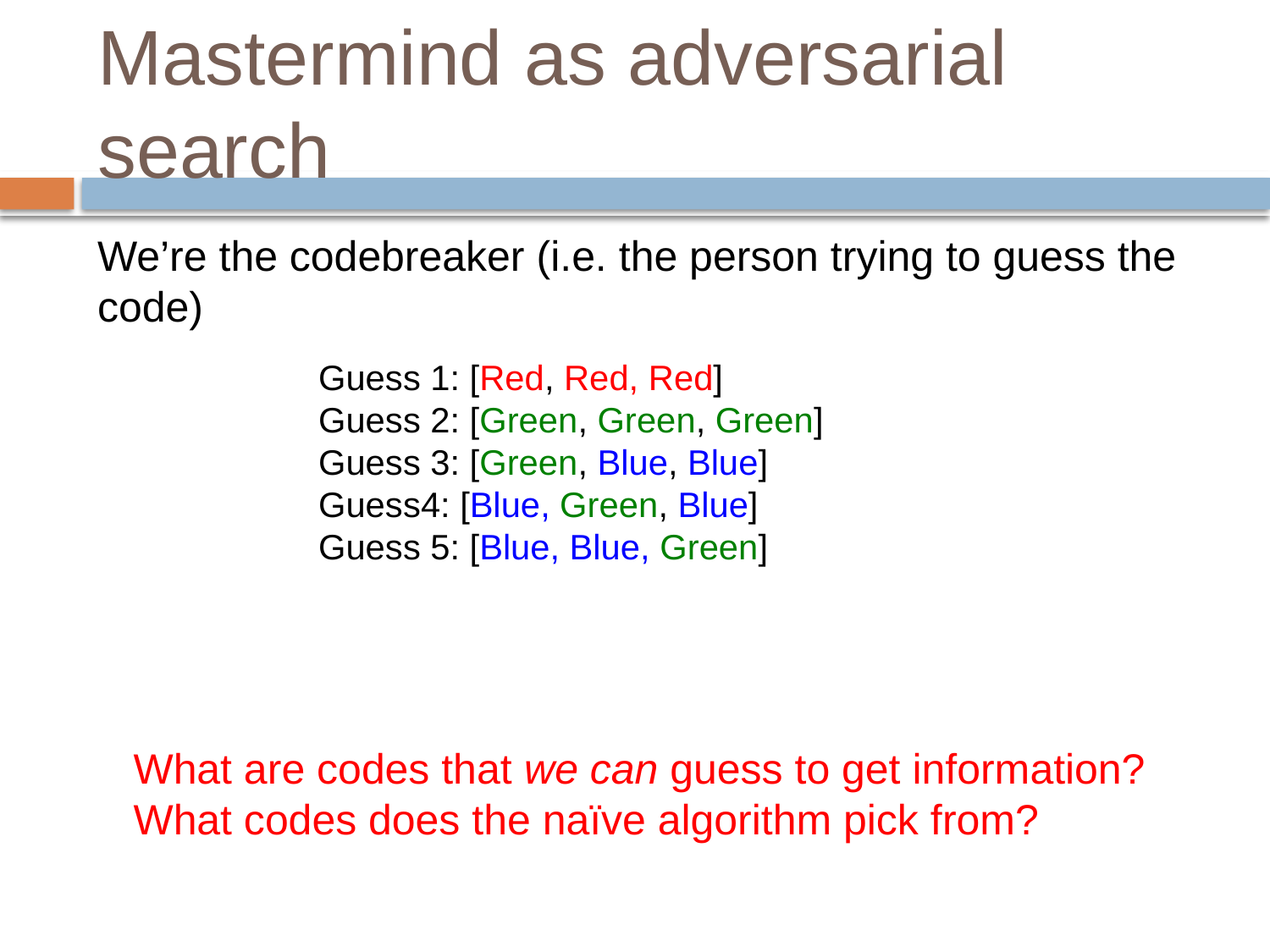

# Mastermind as adversarial search
We’re the codebreaker (i.e. the person trying to guess the code)
Guess 1: [Red, Red, Red]
Guess 2: [Green, Green, Green]
Guess 3: [Green, Blue, Blue]
Guess4: [Blue, Green, Blue]
Guess 5: [Blue, Blue, Green]
What are codes that we can guess to get information?
What codes does the naïve algorithm pick from?